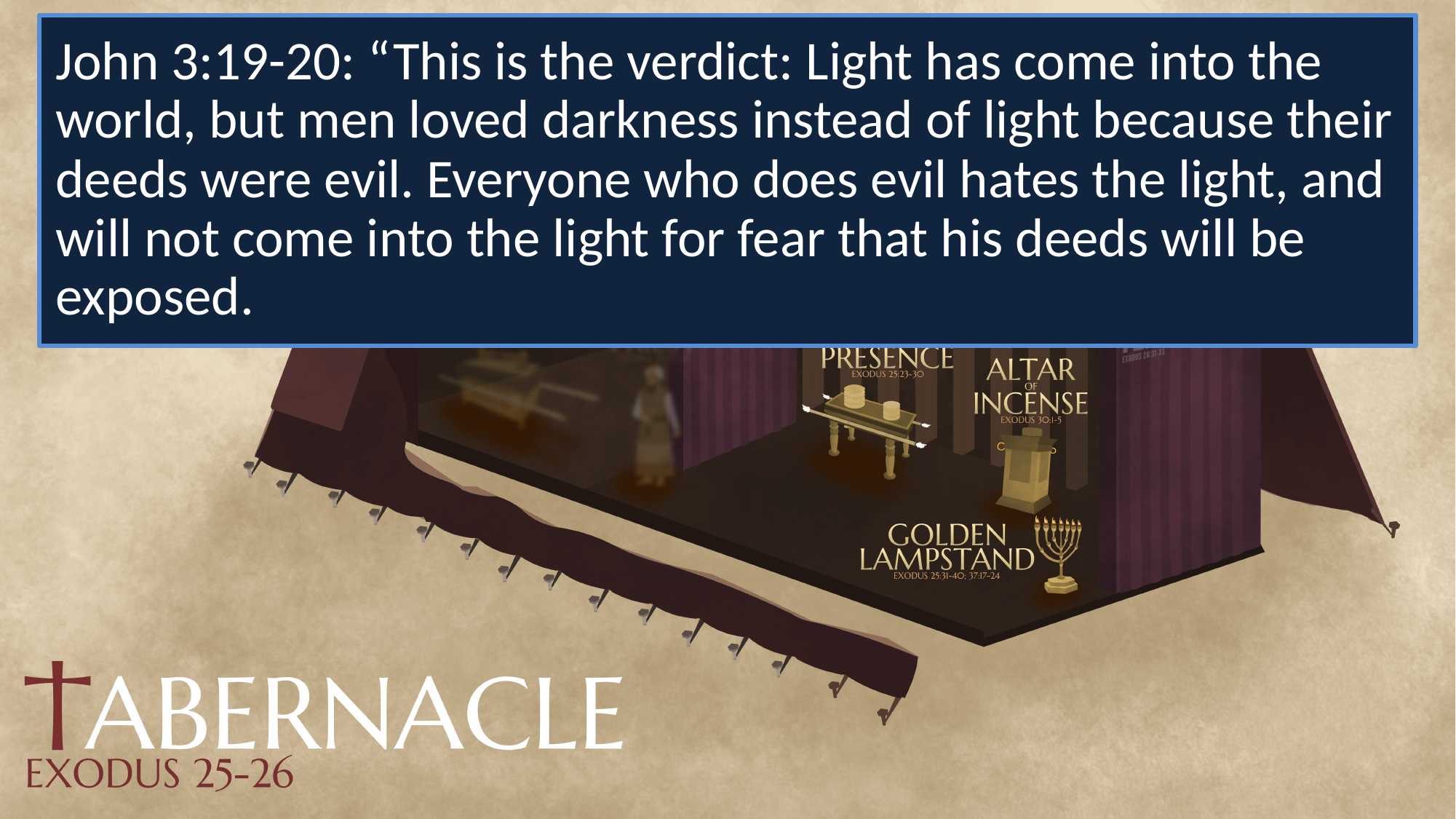

John 3:19-20: “This is the verdict: Light has come into the world, but men loved darkness instead of light because their deeds were evil. Everyone who does evil hates the light, and will not come into the light for fear that his deeds will be exposed.